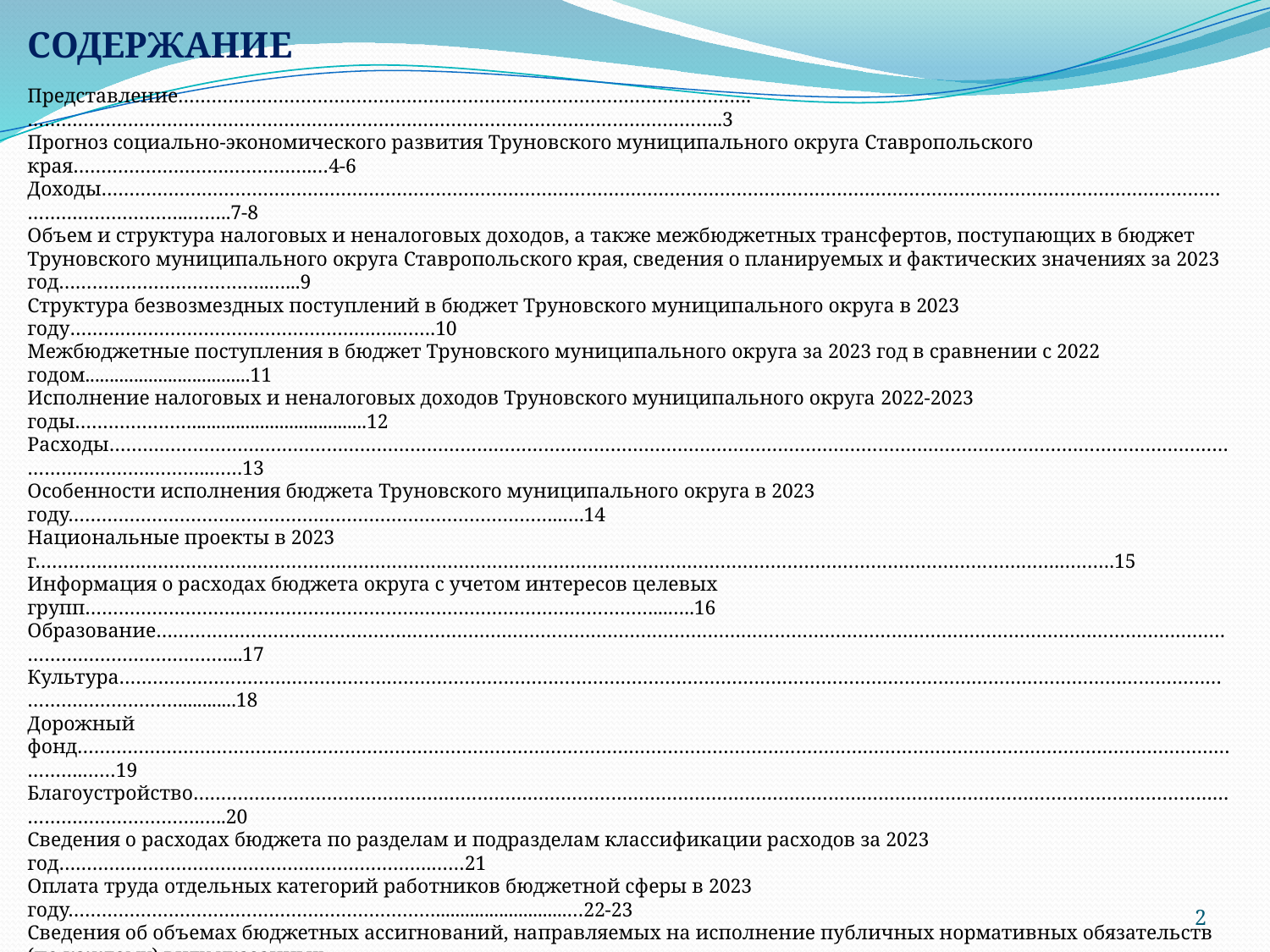

СОДЕРЖАНИЕ

Представление………………………………………………………………………………………….……………………………………………………………………………………………………………..3
Прогноз социально-экономического развития Труновского муниципального округа Ставропольского края…………………………………….…4-6
Доходы…………………………………………………………………………………………………………………………………………………………………………………………………………..……..7-8
Объем и структура налоговых и неналоговых доходов, а также межбюджетных трансфертов, поступающих в бюджет Труновского муниципального округа Ставропольского края, сведения о планируемых и фактических значениях за 2023 год………………………………..…...9
Структура безвозмездных поступлений в бюджет Труновского муниципального округа в 2023 году……………………………………………….….…….10
Межбюджетные поступления в бюджет Труновского муниципального округа за 2023 год в сравнении с 2022 годом..................................11
Исполнение налоговых и неналоговых доходов Труновского муниципального округа 2022-2023 годы…………………....................................12
Расходы…………………………………………………………………………………………………………………………………………………………………………………………………….………..……13
Особенности исполнения бюджета Труновского муниципального округа в 2023 году……………………………………………………………………………..….14
Национальные проекты в 2023 г………………………………………………………………………………………………………………………………………………………………….……….15
Информация о расходах бюджета округа с учетом интересов целевых групп…………………………………………………………………………………………...…..16
Образование…………………………………………………………………………………………………………………………………………………………………………………………………………...17
Культура………………………………………………………………………………………………………………………………………………………………………………………………………............18
Дорожный фонд……………………………………………………………………………………………………………………………………………………………………………………………….……19
Благоустройство……………………………………………………………………………………………………………………………………………………………………………………………….…..20
Сведения о расходах бюджета по разделам и подразделам классификации расходов за 2023 год………………………………………………………….……21
Оплата труда отдельных категорий работников бюджетной сферы в 2023 году…………………………………………………………...........................…22-23
Сведения об объемах бюджетных ассигнований, направляемых на исполнение публичных нормативных обязательств (по каждому) виду указанных обязательств……………………………………………………………………………………………………………………………………………………………………….…….24
Реализация общественно значимых проектов округа………………………………………………………………………………………………………………………………..……25
Информация о реализации проектов по поддержки местных инициатив……………………………………………………………………………………….……...26-28 Основные сведения поступлений межбюджетных трансфертов в бюджет муниципального округа за 2023 год…………………………..29
Уровень долговой нагрузки на бюджет………………………………………………………………………………………………………………………………………….……………..……30
Результаты оценки эффективности реализации муниципальных программ в 2021-2023 годах……………………………………………………………………31
Сведения о расходах бюджета в разрезе муниципальных программ за 2023 год……………………..……………………………………………………………...…...32
Административно - территориальное деление………………………………………………………..............................................................................................33
Глоссарий………………………………………………………………………………………………………………………………………………………………………………………………………….34-35
Контактная информация………………………………………………………………………………………………………………………………………………………………………………….….36
2